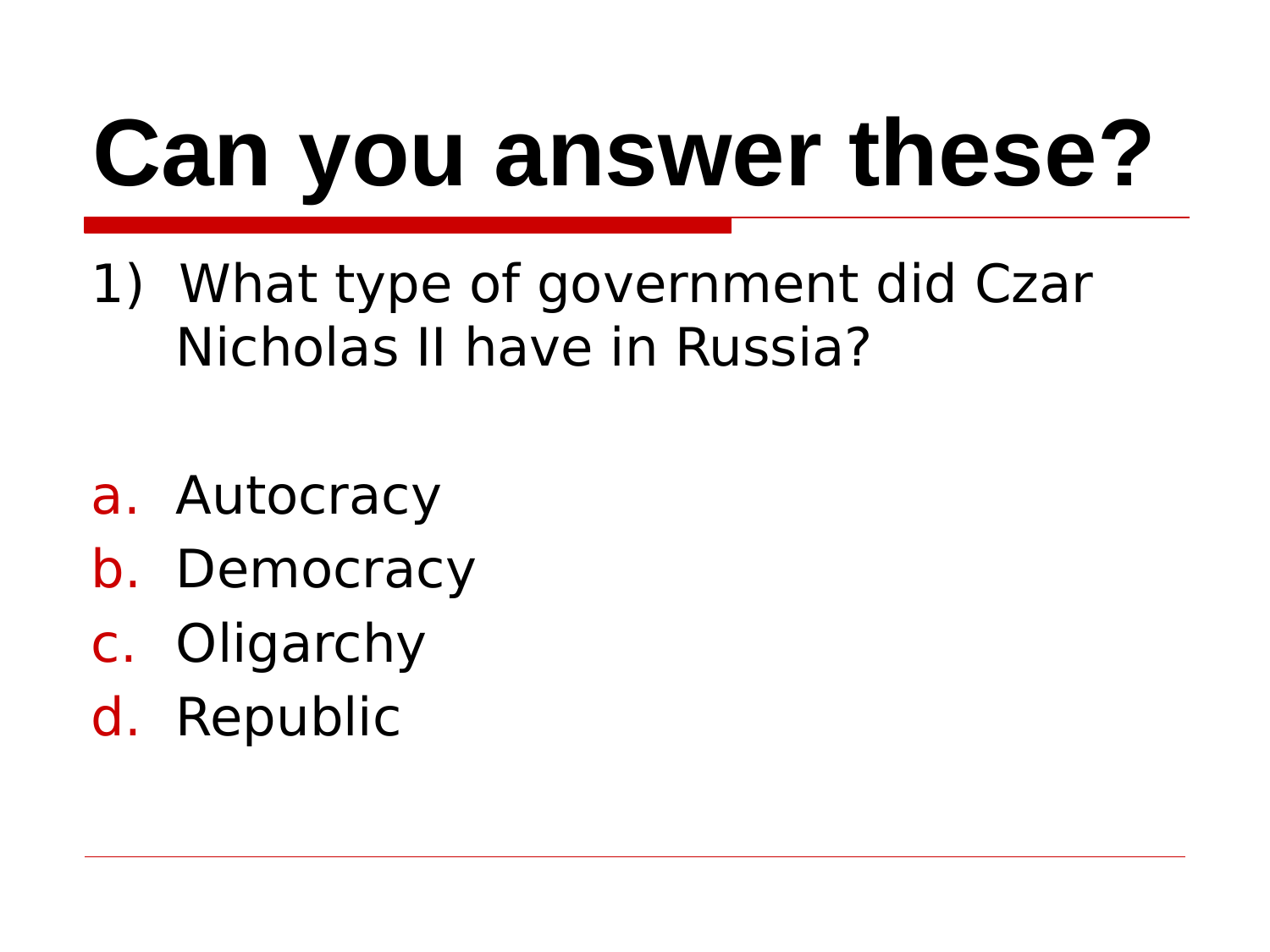

# Can you answer these?
1)  What type of government did Czar Nicholas II have in Russia?

Autocracy
Democracy
Oligarchy
Republic